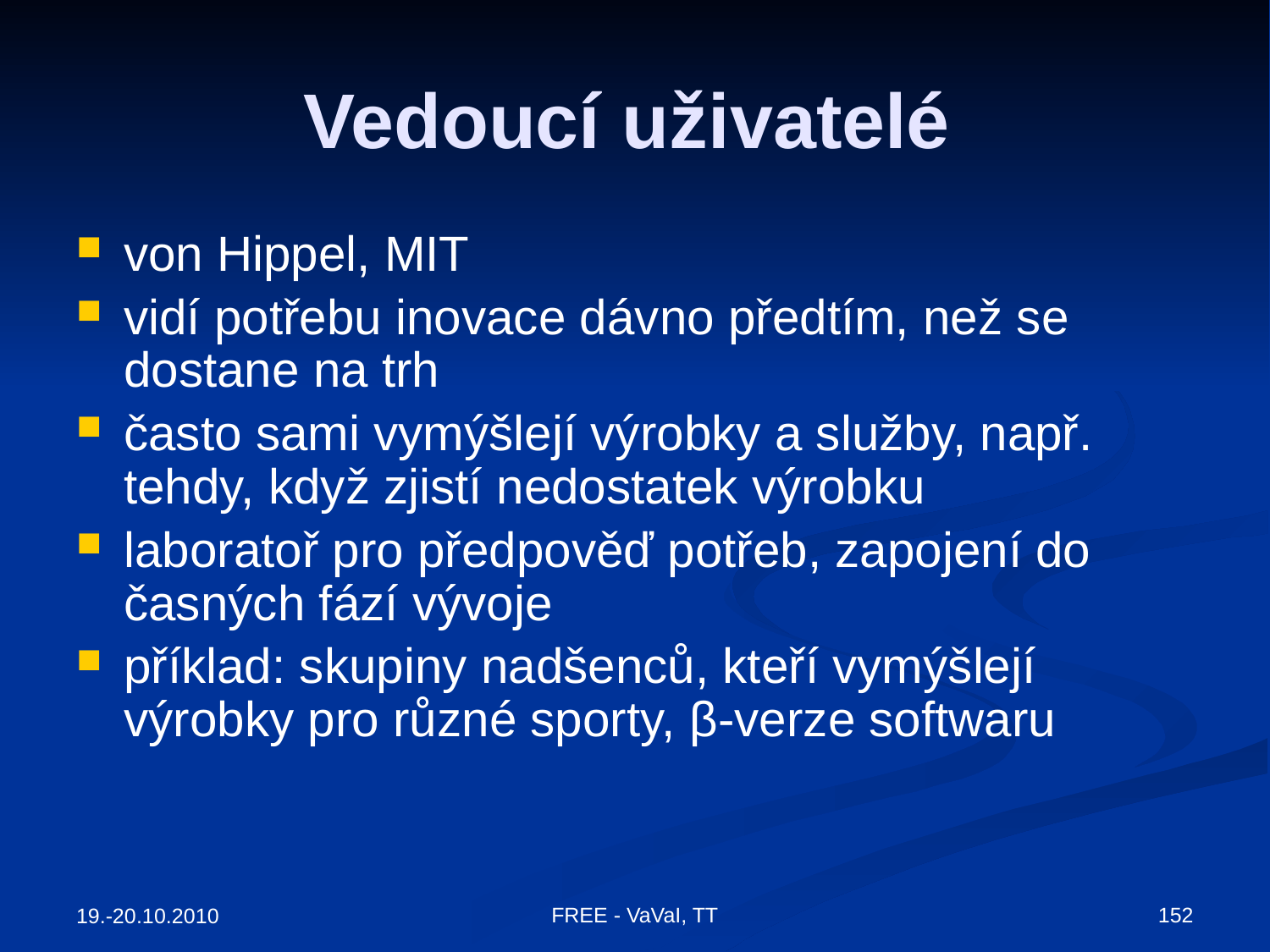

# Vedoucí uživatelé
von Hippel, MIT
vidí potřebu inovace dávno předtím, než se dostane na trh
často sami vymýšlejí výrobky a služby, např. tehdy, když zjistí nedostatek výrobku
laboratoř pro předpověď potřeb, zapojení do časných fází vývoje
příklad: skupiny nadšenců, kteří vymýšlejí výrobky pro různé sporty, β-verze softwaru
FREE - VaVaI, TT
152
19.-20.10.2010